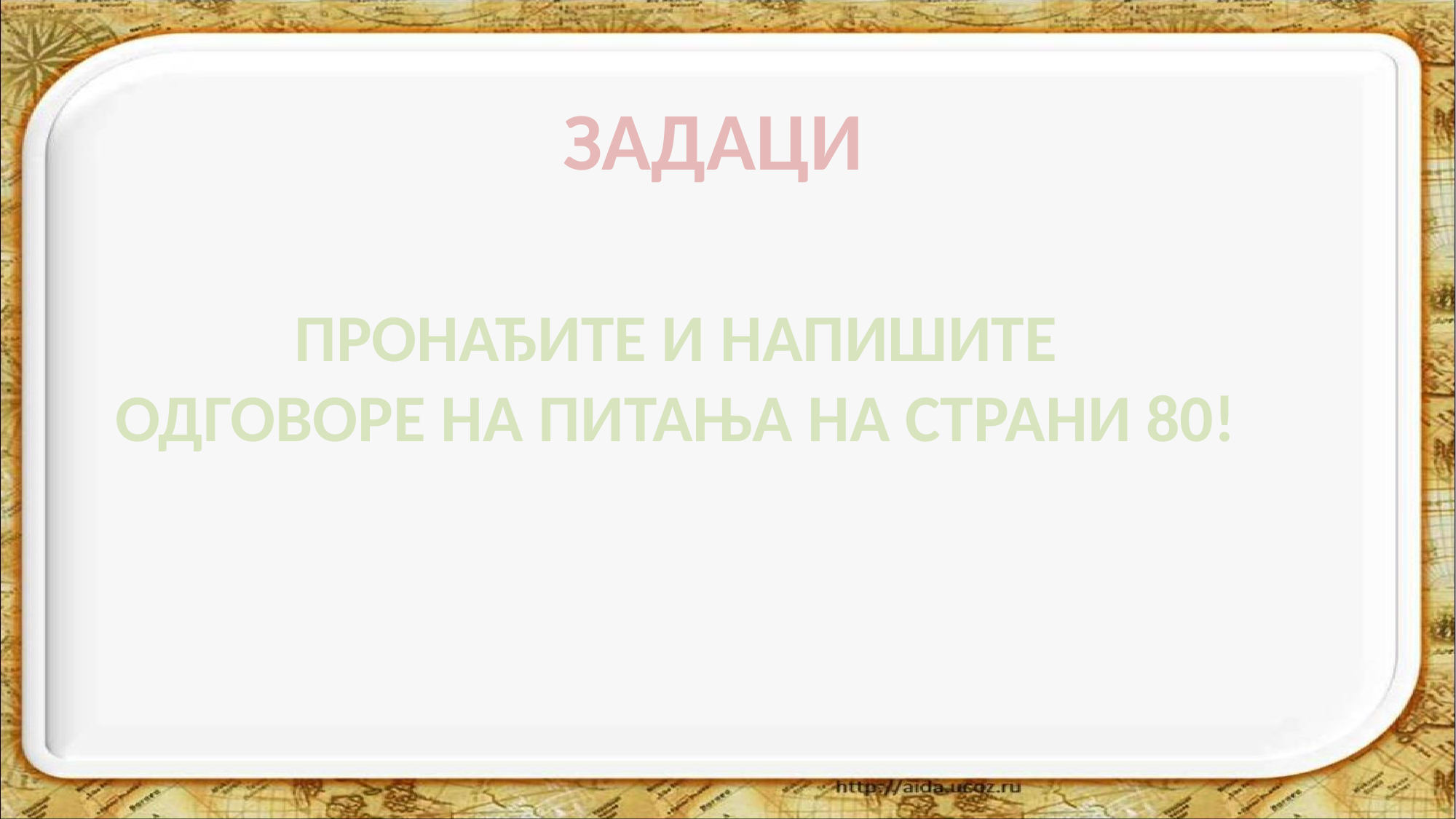

ЗАДАЦИ
ПРОНАЂИТЕ И НАПИШИТЕ
ОДГОВОРЕ НА ПИТАЊА НА СТРАНИ 80!